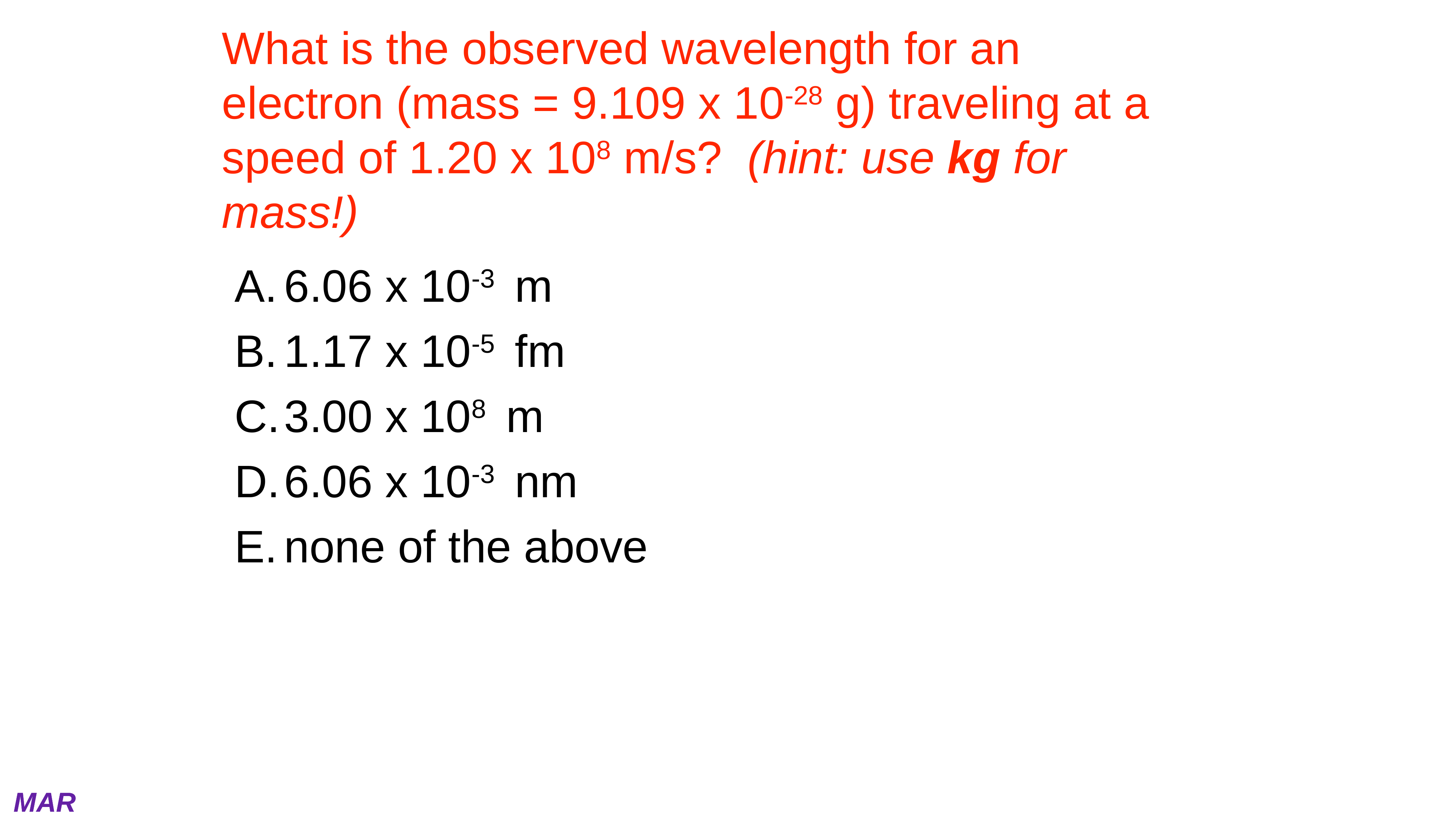

# What is the observed wavelength for an electron (mass = 9.109 x 10-28 g) traveling at a speed of 1.20 x 108 m/s?  (hint: use kg for mass!)
6.06 x 10-3  m
1.17 x 10-5  fm
3.00 x 108  m
6.06 x 10-3  nm
none of the above
MAR
Enter your response on
your i>Clicker now!
Answer = D, 6.06 x 10-3 nm

λ = h / m v

convert mass to kg for de Broglie

λ = 6.626E-34 / 9.109E-31*1.20E8
λ = 6.06 x 10-12 m (*109 nm/m)
λ = 6.06 x 10-3 nm